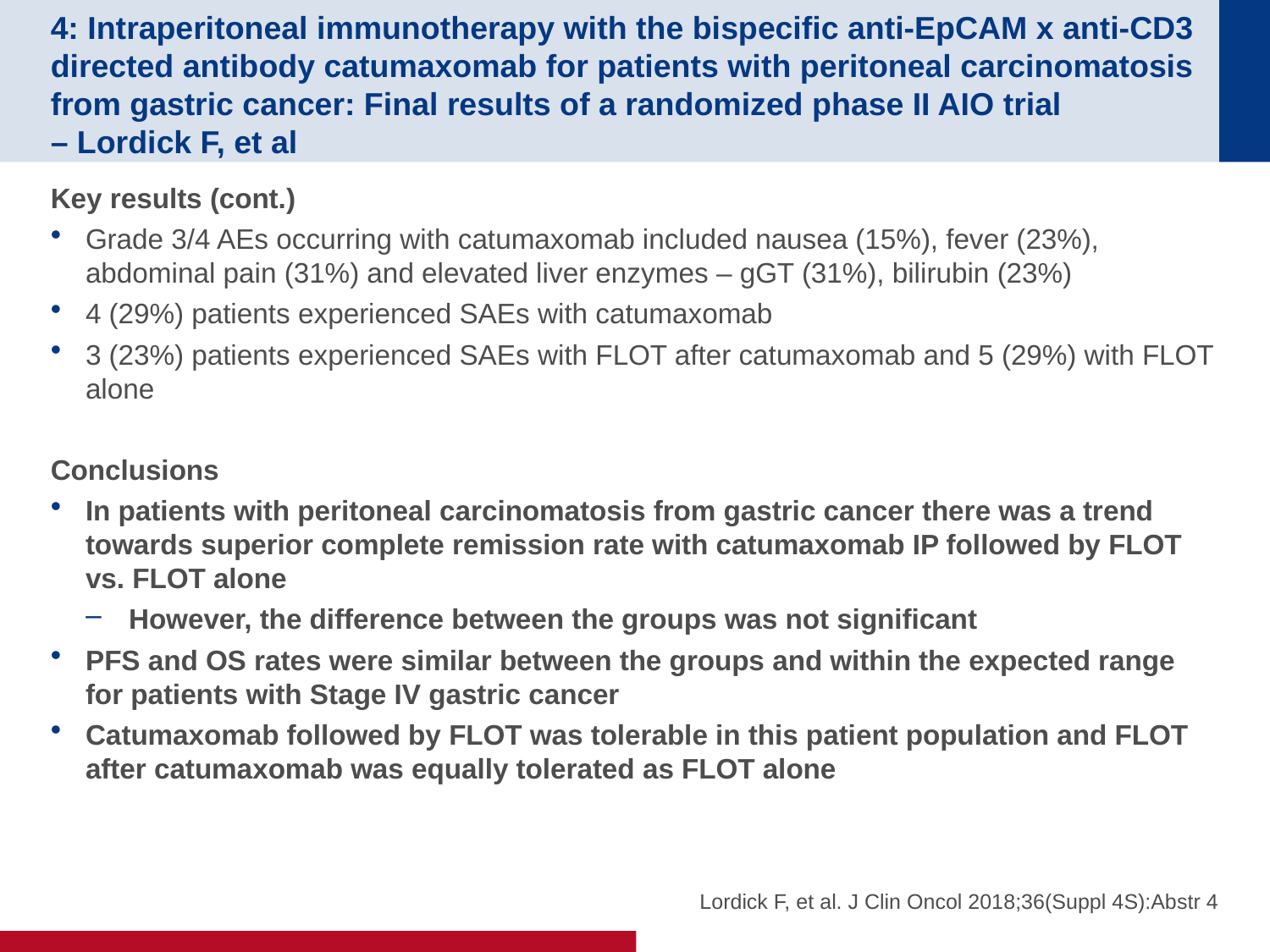

# 4: Intraperitoneal immunotherapy with the bispecific anti-EpCAM x anti-CD3 directed antibody catumaxomab for patients with peritoneal carcinomatosis from gastric cancer: Final results of a randomized phase II AIO trial – Lordick F, et al
Key results (cont.)
Grade 3/4 AEs occurring with catumaxomab included nausea (15%), fever (23%), abdominal pain (31%) and elevated liver enzymes – gGT (31%), bilirubin (23%)
4 (29%) patients experienced SAEs with catumaxomab
3 (23%) patients experienced SAEs with FLOT after catumaxomab and 5 (29%) with FLOT alone

Conclusions
In patients with peritoneal carcinomatosis from gastric cancer there was a trend towards superior complete remission rate with catumaxomab IP followed by FLOT vs. FLOT alone
However, the difference between the groups was not significant
PFS and OS rates were similar between the groups and within the expected range for patients with Stage IV gastric cancer
Catumaxomab followed by FLOT was tolerable in this patient population and FLOT after catumaxomab was equally tolerated as FLOT alone

Lordick F, et al. J Clin Oncol 2018;36(Suppl 4S):Abstr 4